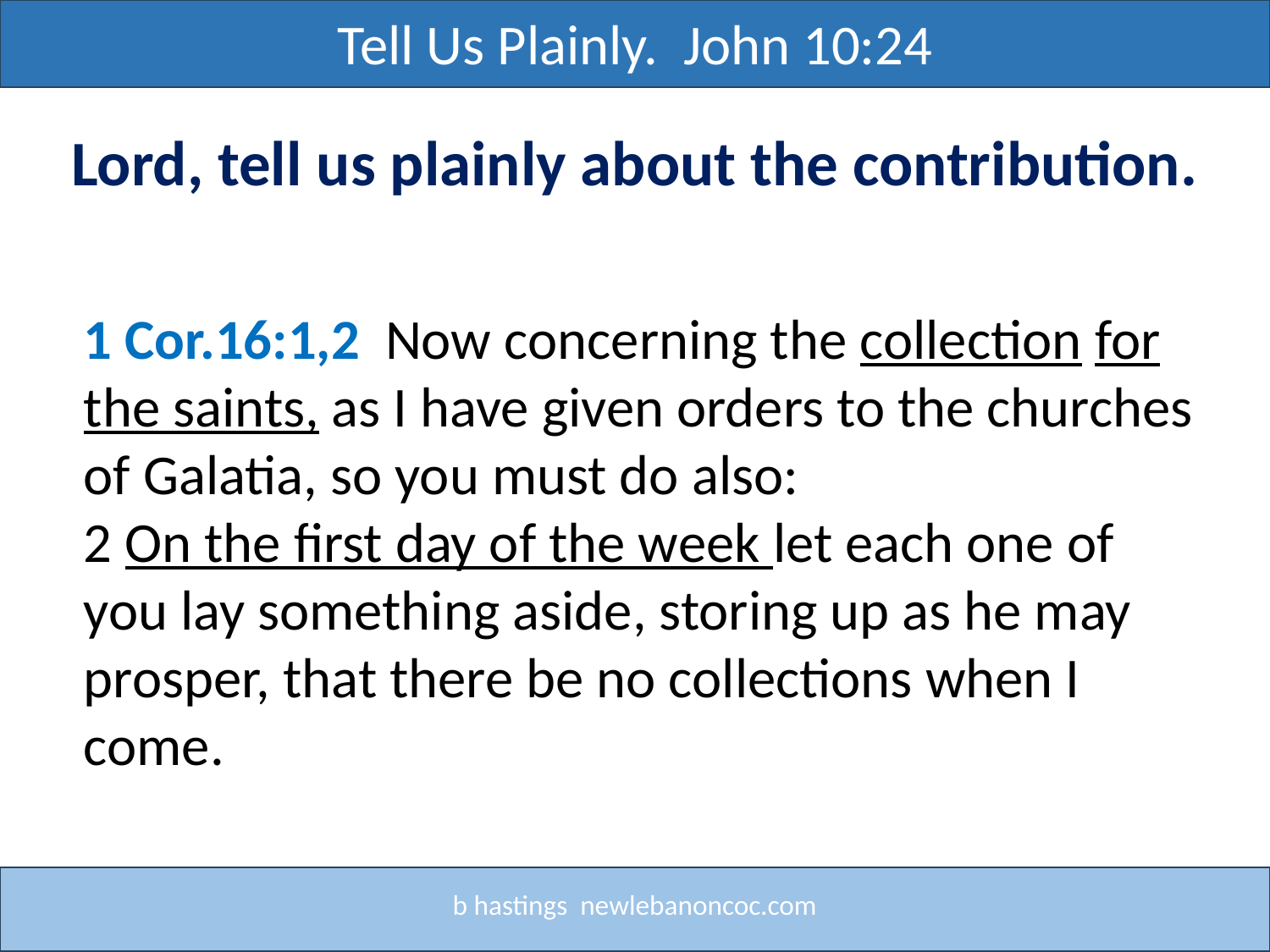

Tell Us Plainly.  John 10:24
Lord, tell us plainly about the contribution.
1 Cor.16:1,2  Now concerning the collection for the saints, as I have given orders to the churches of Galatia, so you must do also:
2 On the first day of the week let each one of you lay something aside, storing up as he may prosper, that there be no collections when I come.

b hastings  newlebanoncoc.com